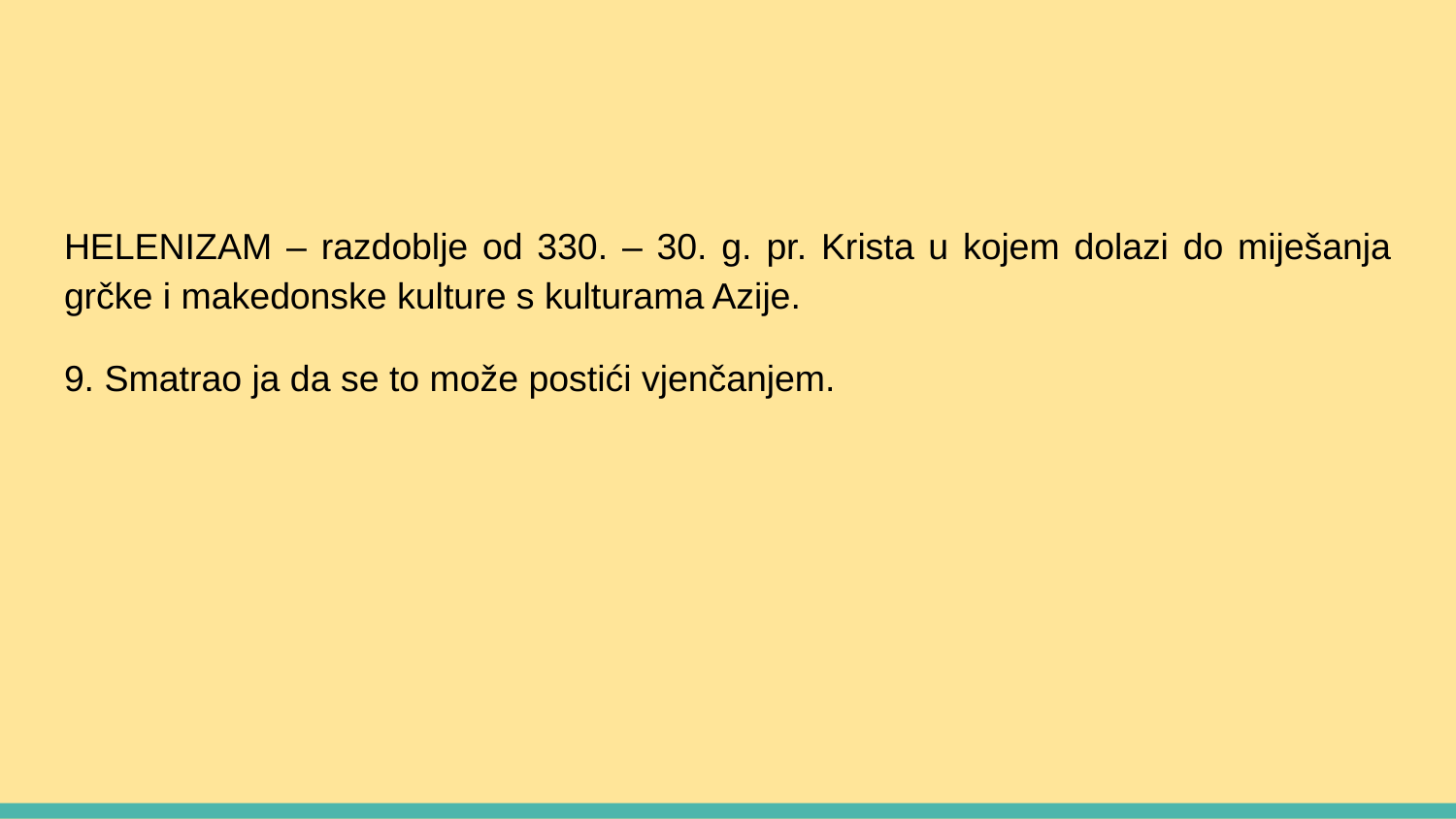

HELENIZAM – razdoblje od 330. – 30. g. pr. Krista u kojem dolazi do miješanja grčke i makedonske kulture s kulturama Azije.
9. Smatrao ja da se to može postići vjenčanjem.